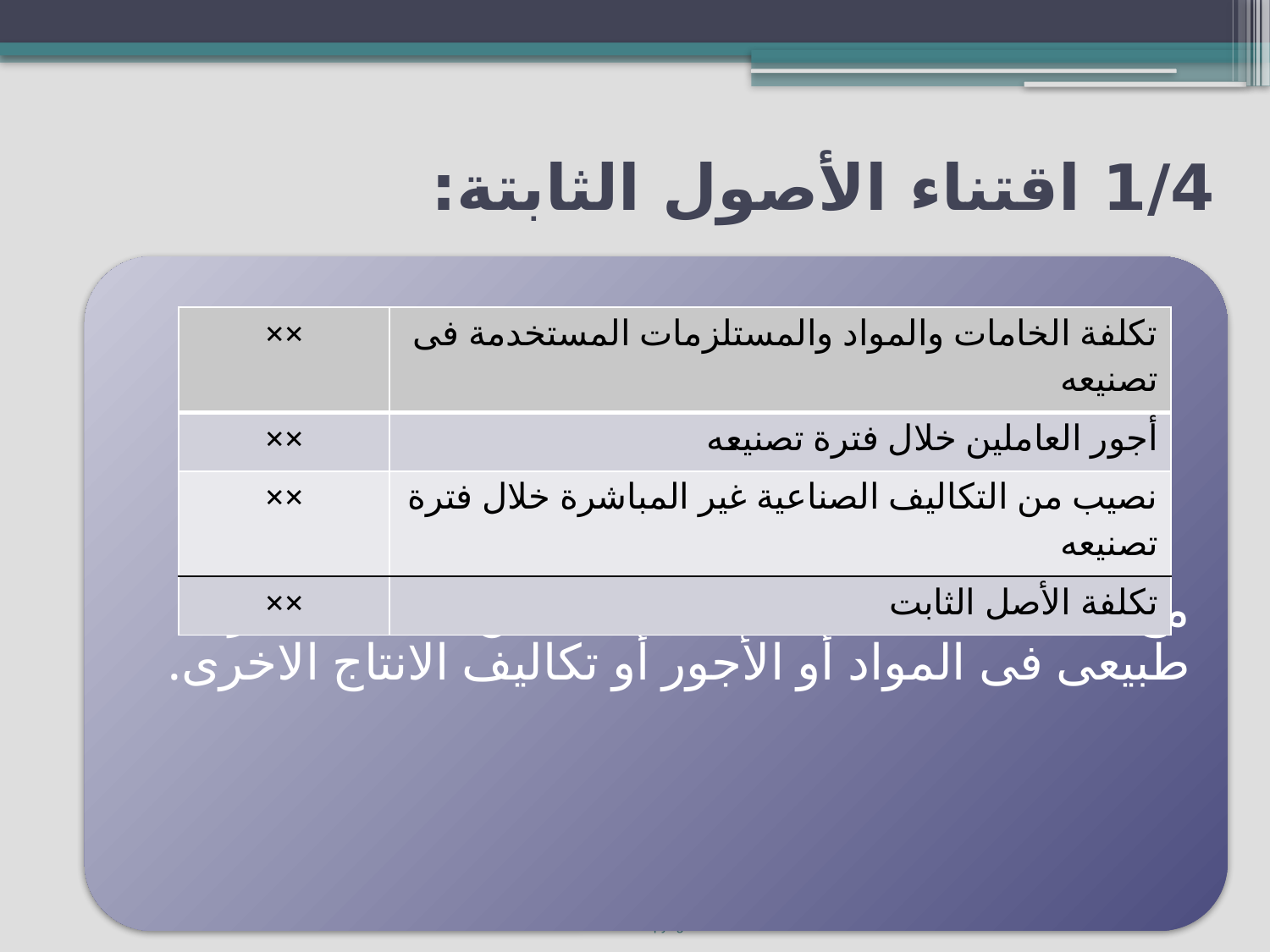

# 1/4 اقتناء الأصول الثابتة:

مع ملاحظة أن هذه التكلفة لا تتضمن أى فاقد غير طبيعى فى المواد أو الأجور أو تكاليف الانتاج الاخرى.
| ×× | تكلفة الخامات والمواد والمستلزمات المستخدمة فى تصنيعه |
| --- | --- |
| ×× | أجور العاملين خلال فترة تصنيعه |
| ×× | نصيب من التكاليف الصناعية غير المباشرة خلال فترة تصنيعه |
| ×× | تكلفة الأصل الثابت |
14
Copyright ©2014 Pearson Education